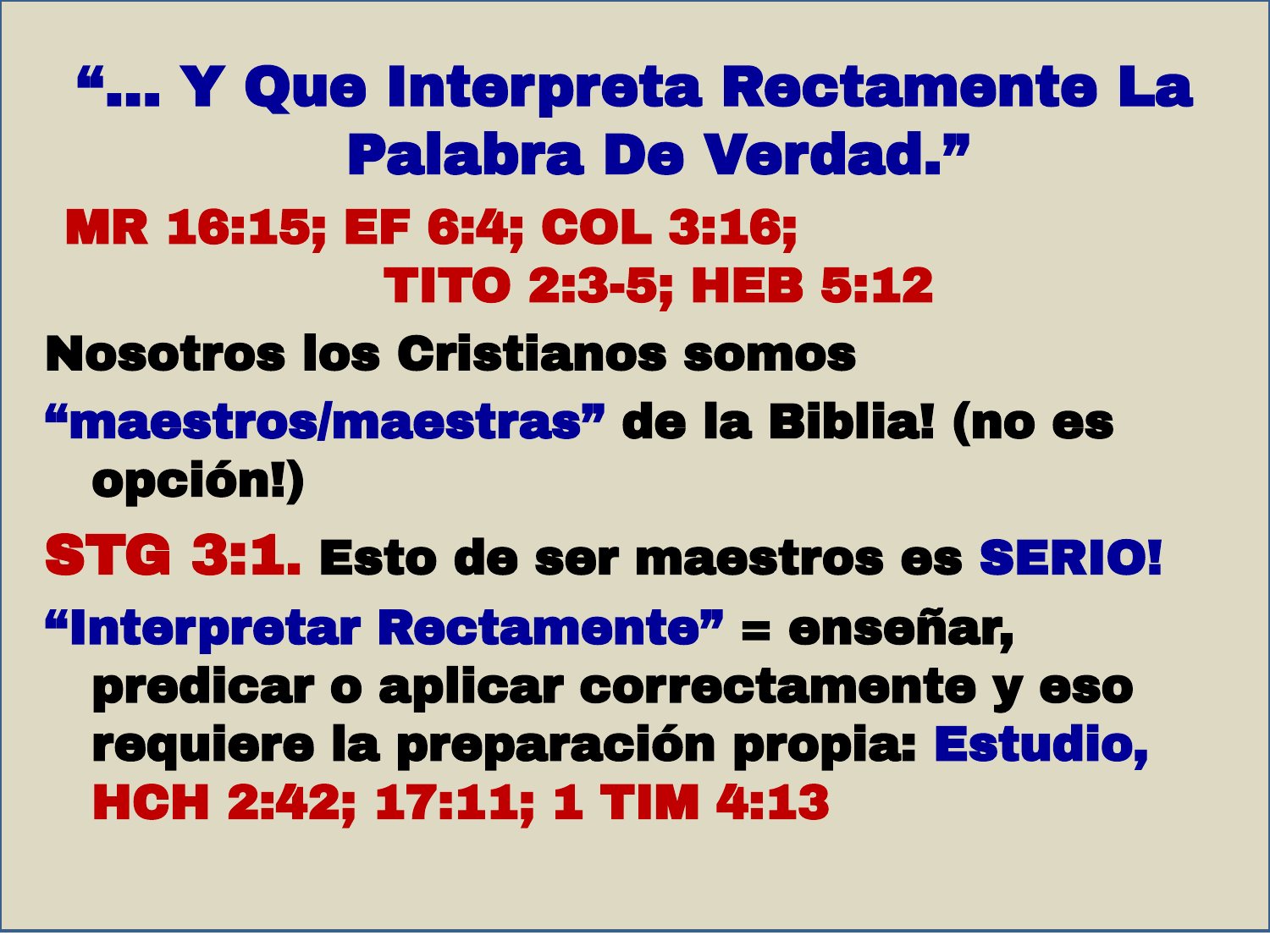

“… Y Que Interpreta Rectamente La Palabra De Verdad.”
MR 16:15; EF 6:4; COL 3:16;                          TITO 2:3-5; HEB 5:12
Nosotros los Cristianos somos
“maestros/maestras” de la Biblia! (no es opción!)
STG 3:1. Esto de ser maestros es SERIO!
“Interpretar Rectamente” = enseñar, predicar o aplicar correctamente y eso requiere la preparación propia: Estudio,    	HCH 2:42; 17:11; 1 TIM 4:13